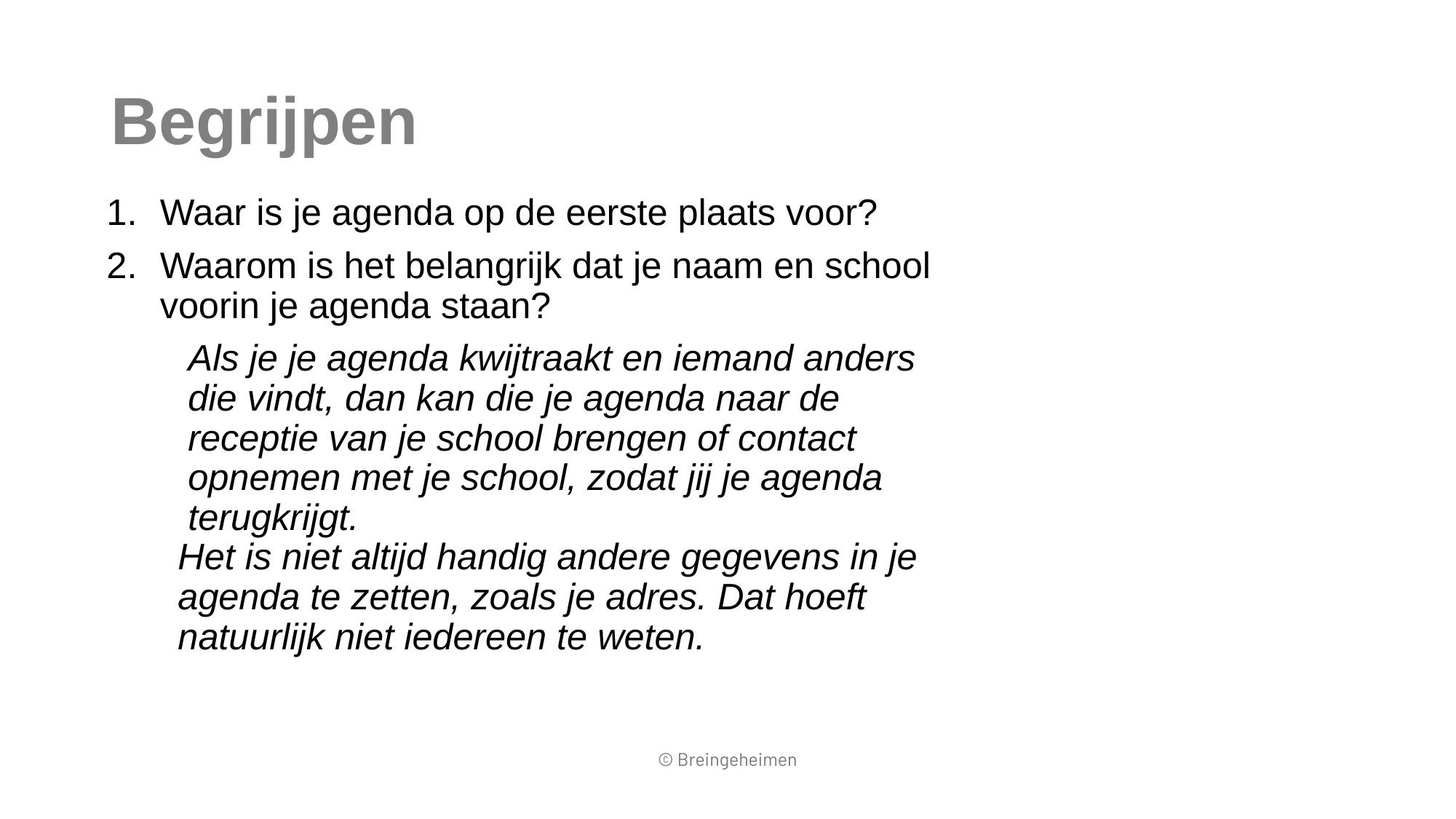

# Begrijpen
Waar is je agenda op de eerste plaats voor?
Waarom is het belangrijk dat je naam en school voorin je agenda staan?
        Als je je agenda kwijtraakt en iemand anders
        die vindt, dan kan die je agenda naar de
        receptie van je school brengen of contact
        opnemen met je school, zodat jij je agenda
        terugkrijgt.
       Het is niet altijd handig andere gegevens in je
       agenda te zetten, zoals je adres. Dat hoeft
       natuurlijk niet iedereen te weten.

© Breingeheimen